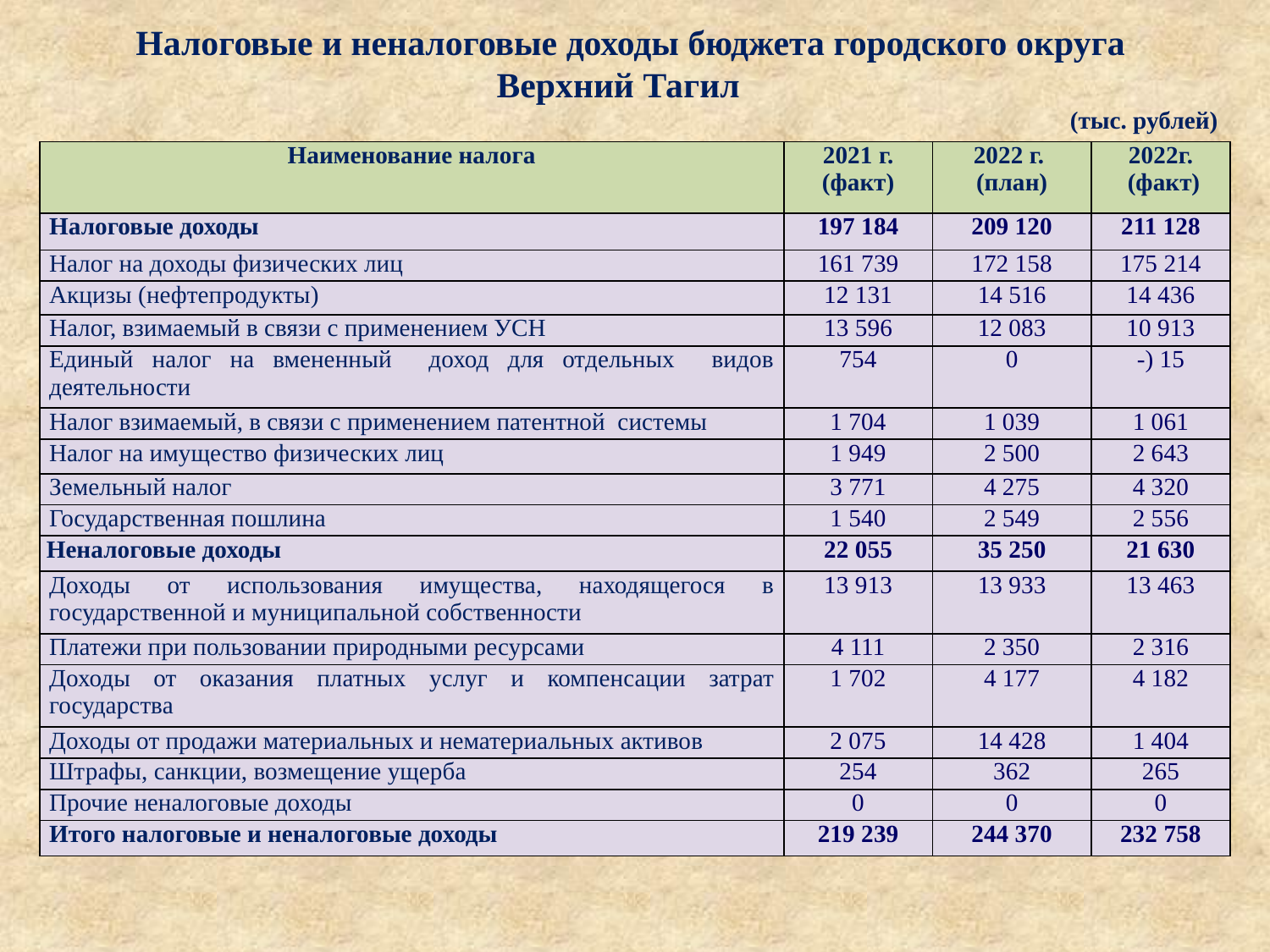

Налоговые и неналоговые доходы бюджета городского округа
                                                  Верхний Тагил
(тыс. рублей)
| Наименование налога | 2021 г. (факт) | 2022 г. (план) | 2022г. (факт) |
| --- | --- | --- | --- |
| Налоговые доходы | 197 184 | 209 120 | 211 128 |
| Налог на доходы физических лиц | 161 739 | 172 158 | 175 214 |
| Акцизы (нефтепродукты) | 12 131 | 14 516 | 14 436 |
| Налог, взимаемый в связи с применением УСН | 13 596 | 12 083 | 10 913 |
| Единый налог на вмененный доход для отдельных видов деятельности | 754 | 0 | -) 15 |
| Налог взимаемый, в связи с применением патентной системы | 1 704 | 1 039 | 1 061 |
| Налог на имущество физических лиц | 1 949 | 2 500 | 2 643 |
| Земельный налог | 3 771 | 4 275 | 4 320 |
| Государственная пошлина | 1 540 | 2 549 | 2 556 |
| Неналоговые доходы | 22 055 | 35 250 | 21 630 |
| Доходы от использования имущества, находящегося в государственной и муниципальной собственности | 13 913 | 13 933 | 13 463 |
| Платежи при пользовании природными ресурсами | 4 111 | 2 350 | 2 316 |
| Доходы от оказания платных услуг и компенсации затрат государства | 1 702 | 4 177 | 4 182 |
| Доходы от продажи материальных и нематериальных активов | 2 075 | 14 428 | 1 404 |
| Штрафы, санкции, возмещение ущерба | 254 | 362 | 265 |
| Прочие неналоговые доходы | 0 | 0 | 0 |
| Итого налоговые и неналоговые доходы | 219 239 | 244 370 | 232 758 |
9